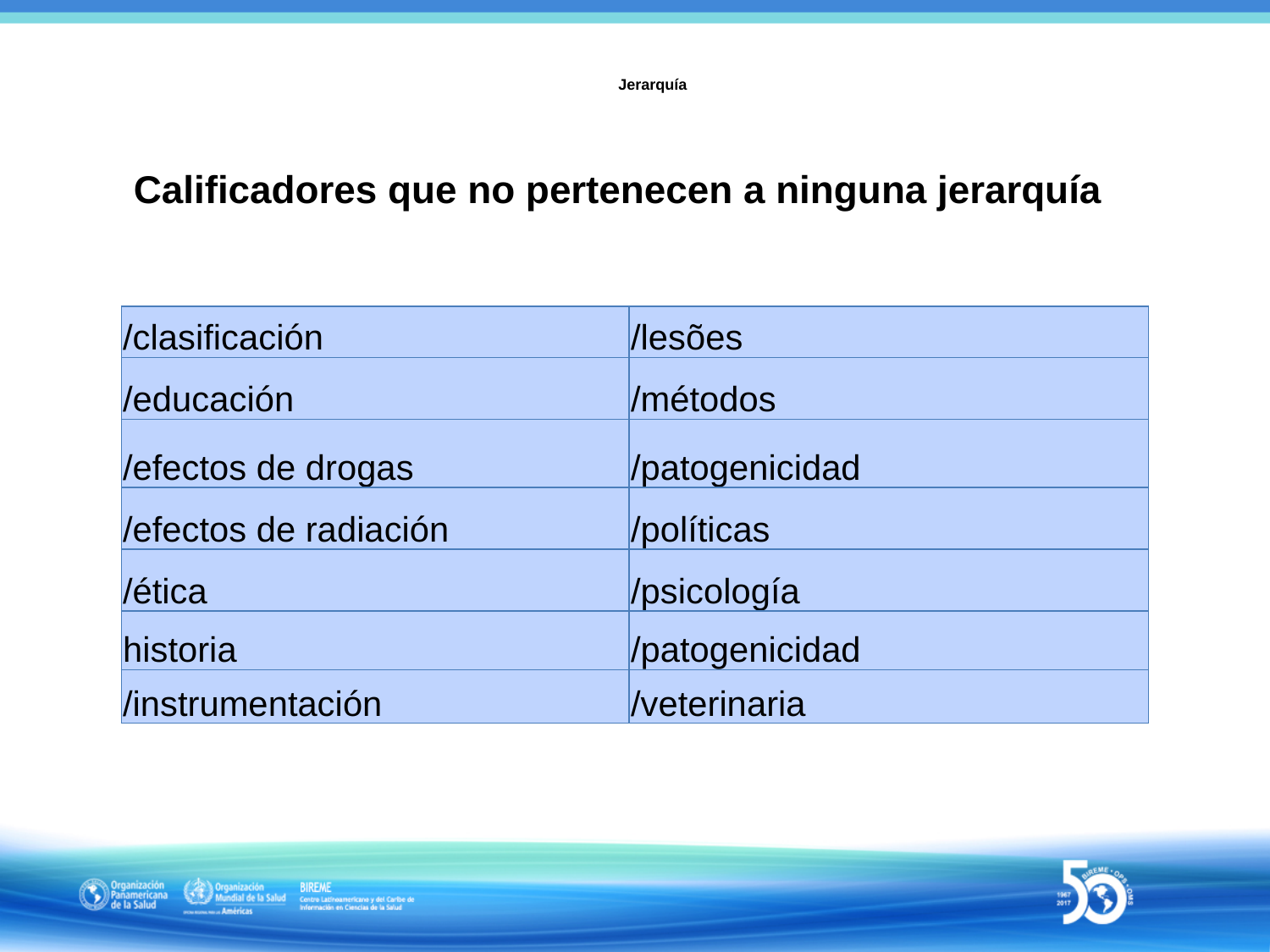

# Jerarquía
Calificadores que no pertenecen a ninguna jerarquía
| /clasificación | /lesões |
| --- | --- |
| /educación | /métodos |
| /efectos de drogas | /patogenicidad |
| /efectos de radiación | /políticas |
| /ética | /psicología |
| historia | /patogenicidad |
| /instrumentación | /veterinaria |